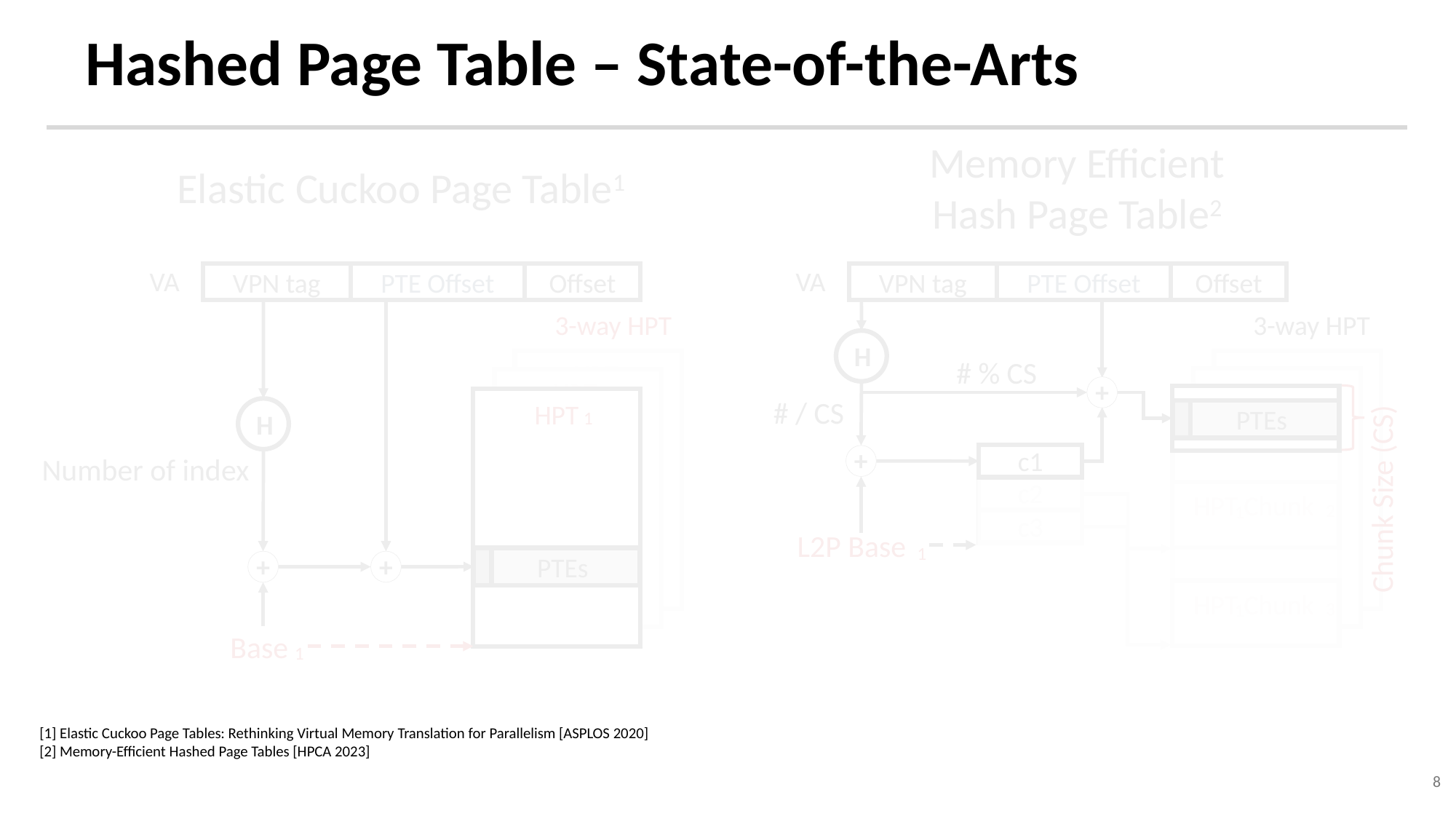

# Hashed Page Table – State-of-the-Arts

Elastic Cuckoo Page Table1
Memory Efficient
Hash Page Table2
VA
VA
VPN tag
PTE Offset
Offset
VPN tag
PTE Offset
Offset
3-way HPT
3-way HPT
H

# % CS

HPT
3

HPT
3

HPT
2

HPT
2
+

HPT Chunk
1
1

HPT
1
# / CS

HPT
1
H

PTEs
Number of index
c1
+
Chunk Size (CS)
c2

HPT Chunk
2
1
c3
L2P Base

1

PTEs
+
+

HPT Chunk
3
1
Base

1
[1] Elastic Cuckoo Page Tables: Rethinking Virtual Memory Translation for Parallelism [ASPLOS 2020]
[2] Memory-Efficient Hashed Page Tables [HPCA 2023]
8